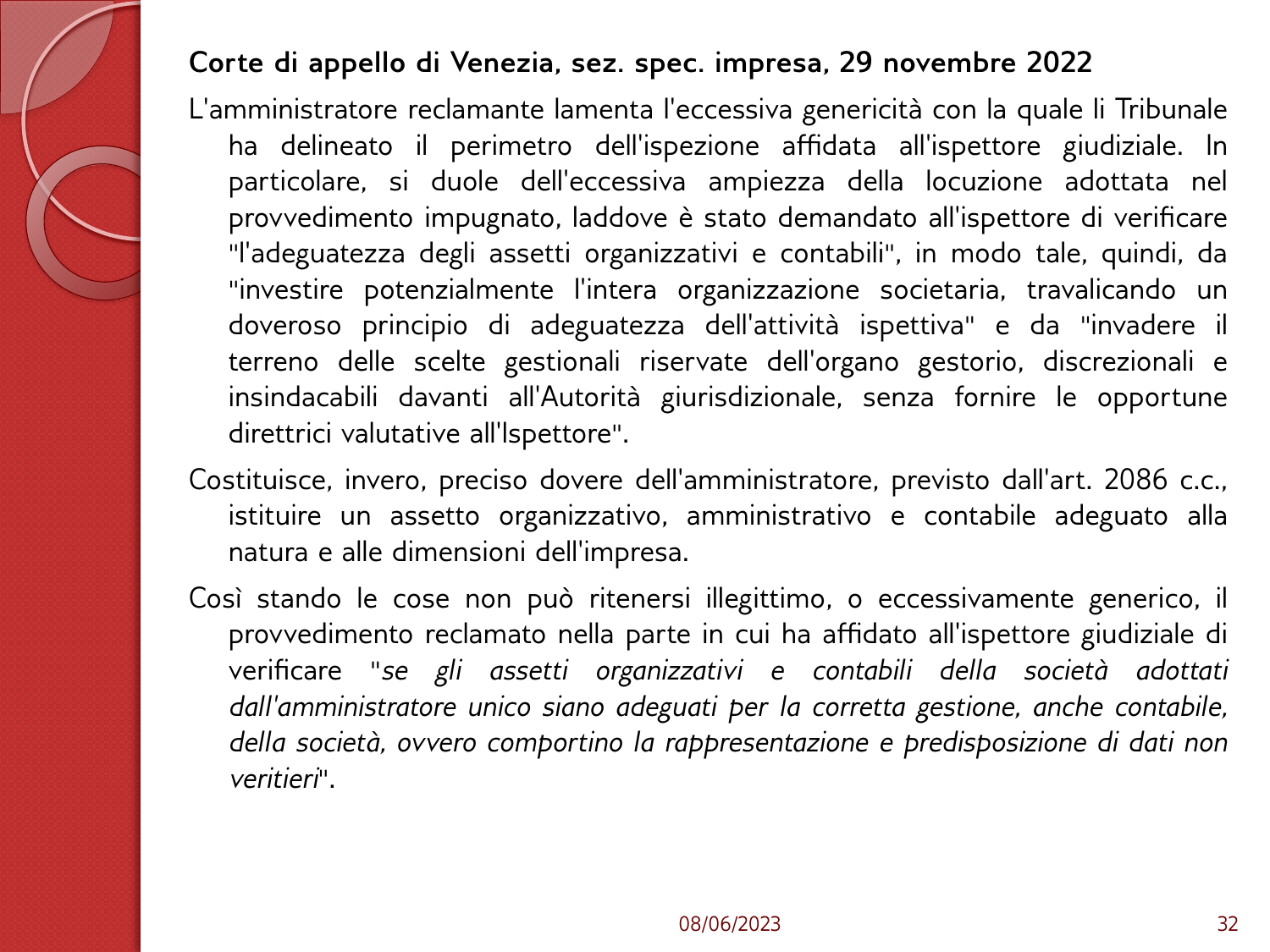

Corte di appello di Venezia, sez. spec. impresa, 29 novembre 2022
L'amministratore reclamante lamenta l'eccessiva genericità con la quale li Tribunale ha delineato il perimetro dell'ispezione affidata all'ispettore giudiziale. In particolare, si duole dell'eccessiva ampiezza della locuzione adottata nel provvedimento impugnato, laddove è stato demandato all'ispettore di verificare "l'adeguatezza degli assetti organizzativi e contabili", in modo tale, quindi, da "investire potenzialmente l'intera organizzazione societaria, travalicando un doveroso principio di adeguatezza dell'attività ispettiva" e da "invadere il terreno delle scelte gestionali riservate dell'organo gestorio, discrezionali e insindacabili davanti all'Autorità giurisdizionale, senza fornire le opportune direttrici valutative all'Ispettore".
Costituisce, invero, preciso dovere dell'amministratore, previsto dall'art. 2086 c.c., istituire un assetto organizzativo, amministrativo e contabile adeguato alla natura e alle dimensioni dell'impresa.
Così stando le cose non può ritenersi illegittimo, o eccessivamente generico, il provvedimento reclamato nella parte in cui ha affidato all'ispettore giudiziale di verificare "se gli assetti organizzativi e contabili della società adottati dall'amministratore unico siano adeguati per la corretta gestione, anche contabile, della società, ovvero comportino la rappresentazione e predisposizione di dati non veritieri".

08/06/2023
32